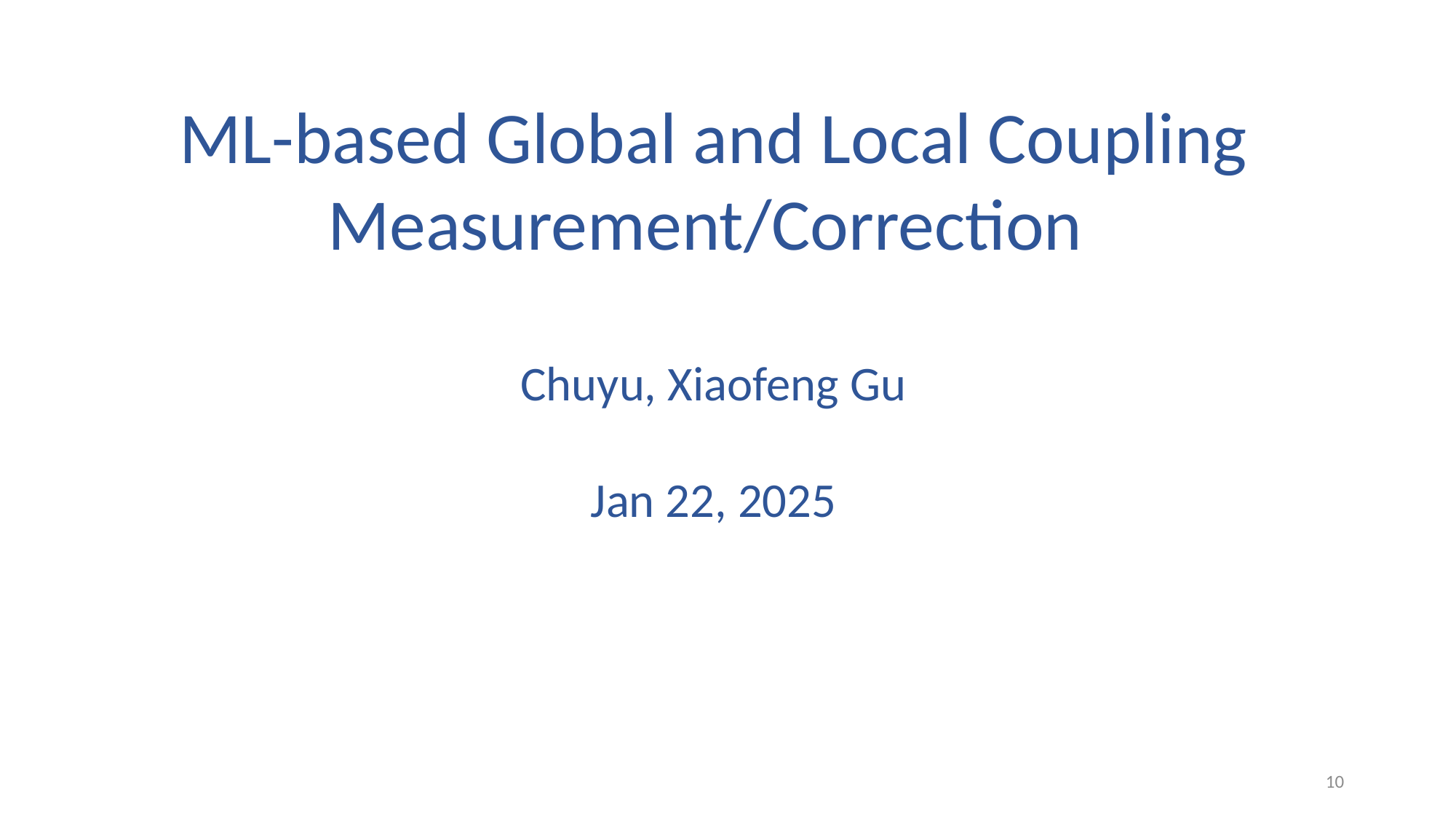

ML-based Global and Local Coupling Measurement/Correction

Chuyu, Xiaofeng Gu

Jan 22, 2025

10